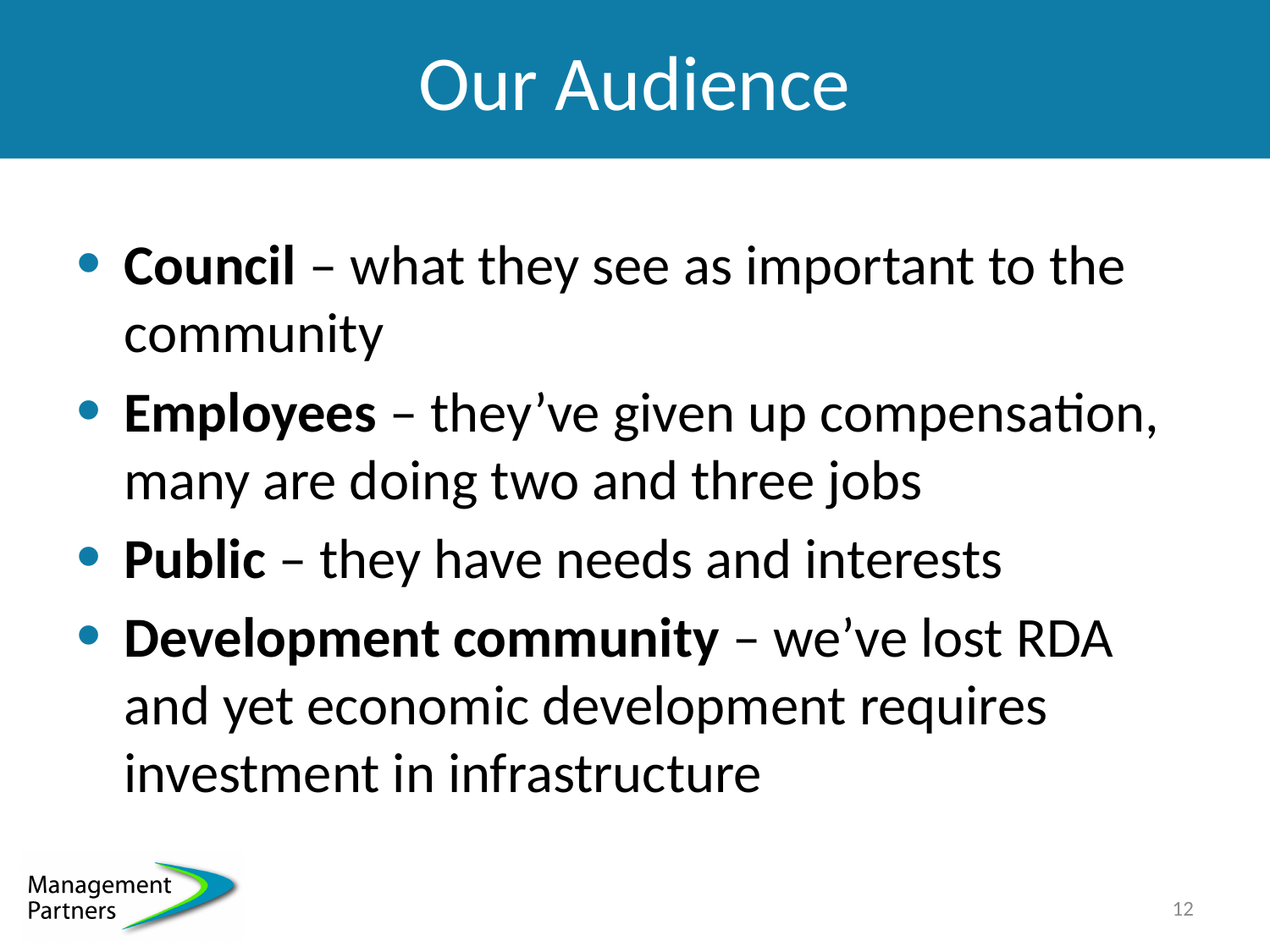

# Our Audience
Council – what they see as important to the community
Employees – they’ve given up compensation, many are doing two and three jobs
Public – they have needs and interests
Development community – we’ve lost RDA and yet economic development requires investment in infrastructure

12